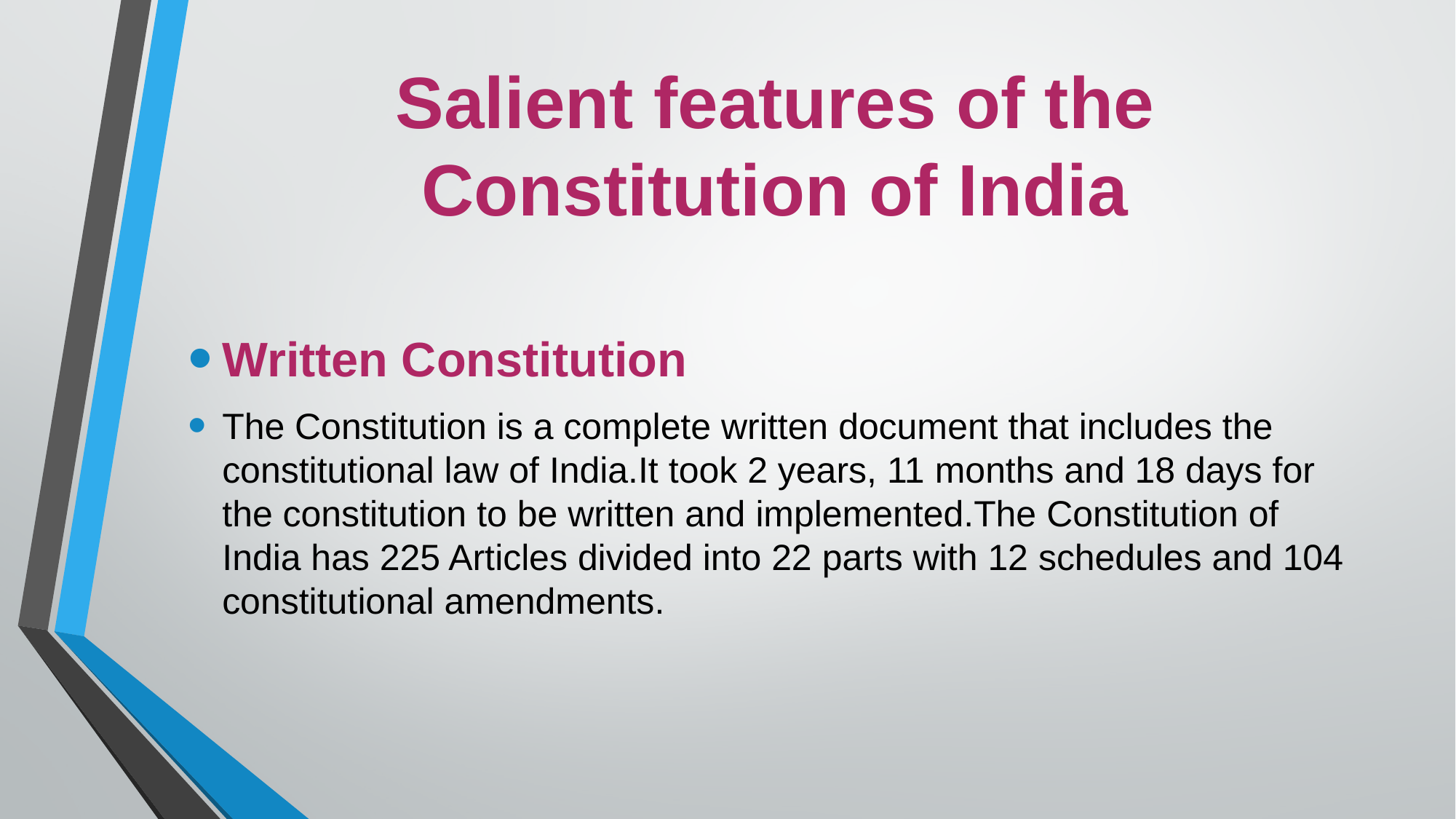

# Salient features of the Constitution of India
Written Constitution
The Constitution is a complete written document that includes the constitutional law of India.It took 2 years, 11 months and 18 days for the constitution to be written and implemented.The Constitution of India has 225 Articles divided into 22 parts with 12 schedules and 104 constitutional amendments.